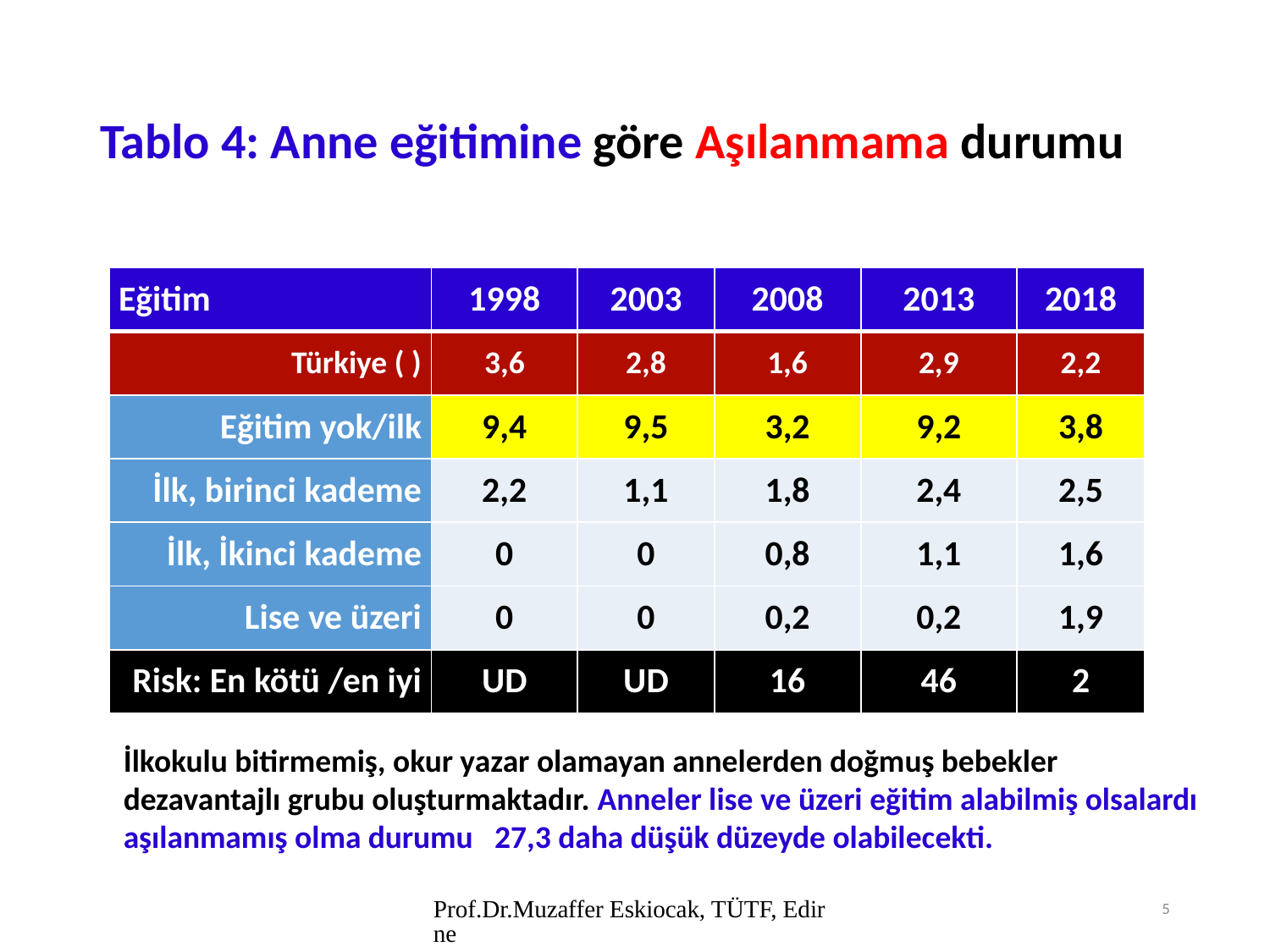

# Tablo 4: Anne eğitimine göre Aşılanmama durumu
| Eğitim | 1998 | 2003 | 2008 | 2013 | 2018 |
| --- | --- | --- | --- | --- | --- |
| Türkiye ( ) | 3,6 | 2,8 | 1,6 | 2,9 | 2,2 |
| Eğitim yok/ilk | 9,4 | 9,5 | 3,2 | 9,2 | 3,8 |
| İlk, birinci kademe | 2,2 | 1,1 | 1,8 | 2,4 | 2,5 |
| İlk, İkinci kademe | 0 | 0 | 0,8 | 1,1 | 1,6 |
| Lise ve üzeri | 0 | 0 | 0,2 | 0,2 | 1,9 |
| Risk: En kötü /en iyi | UD | UD | 16 | 46 | 2 |
İlkokulu bitirmemiş, okur yazar olamayan annelerden doğmuş bebekler
dezavantajlı grubu oluşturmaktadır. Anneler lise ve üzeri eğitim alabilmiş olsalardı
aşılanmamış olma durumu   27,3 daha düşük düzeyde olabilecekti.
Prof.Dr.Muzaffer Eskiocak, TÜTF, Edirne
5